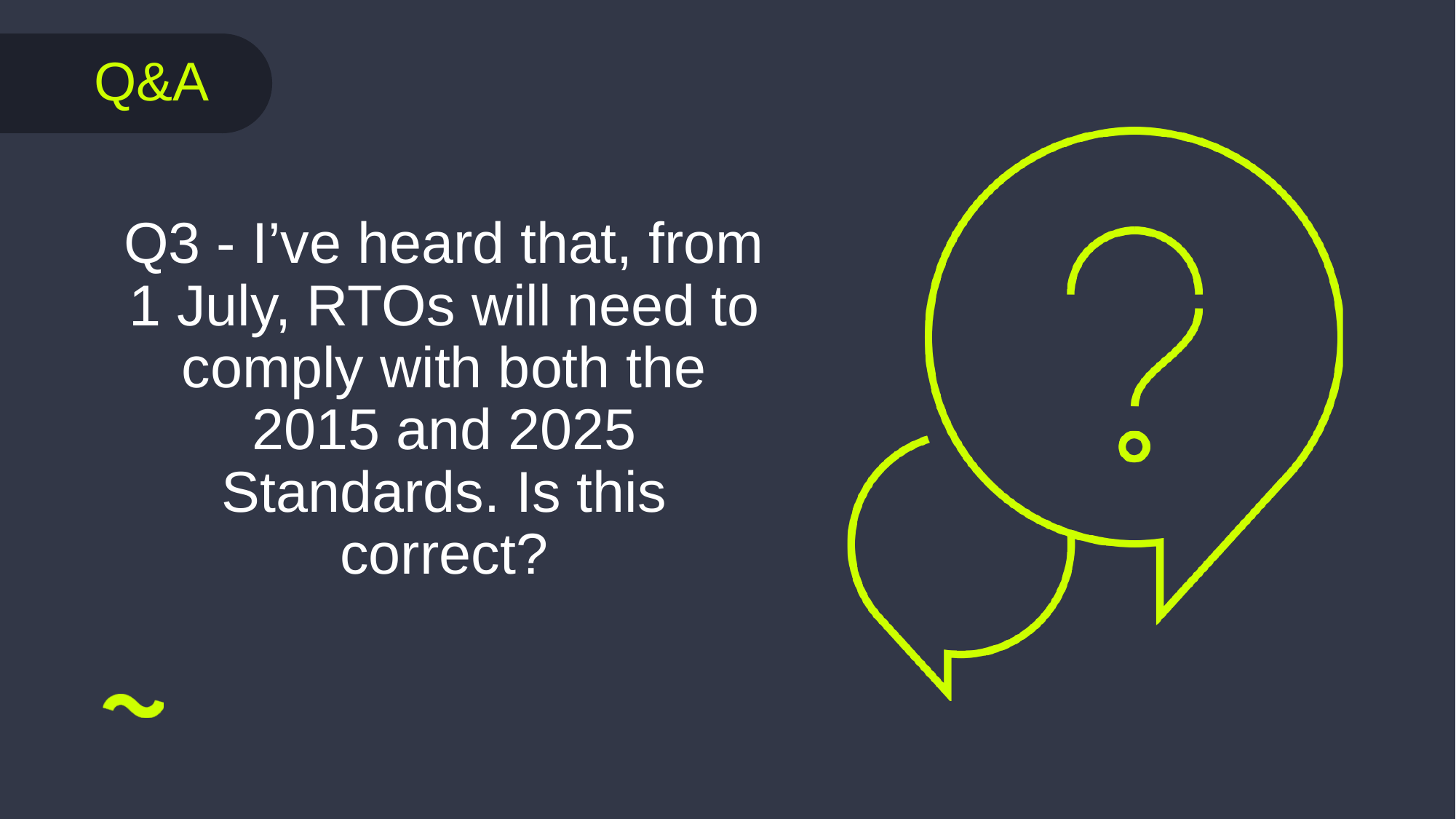

Q3 - I’ve heard that, from 1 July, RTOs will need to comply with both the 2015 and 2025 Standards. Is this correct?